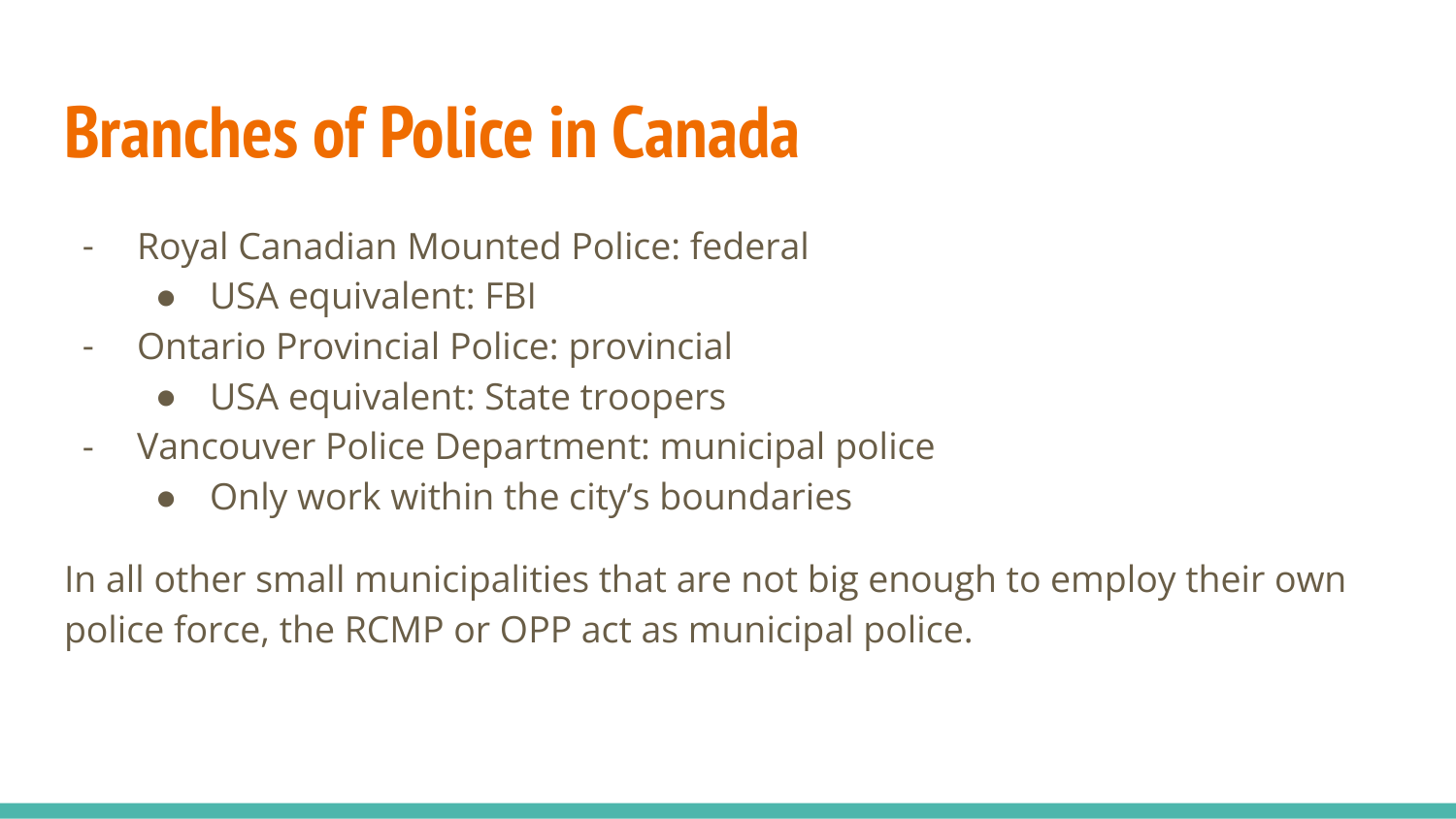

# Branches of Police in Canada
Royal Canadian Mounted Police: federal
USA equivalent: FBI
Ontario Provincial Police: provincial
USA equivalent: State troopers
Vancouver Police Department: municipal police
Only work within the city’s boundaries
In all other small municipalities that are not big enough to employ their own police force, the RCMP or OPP act as municipal police.